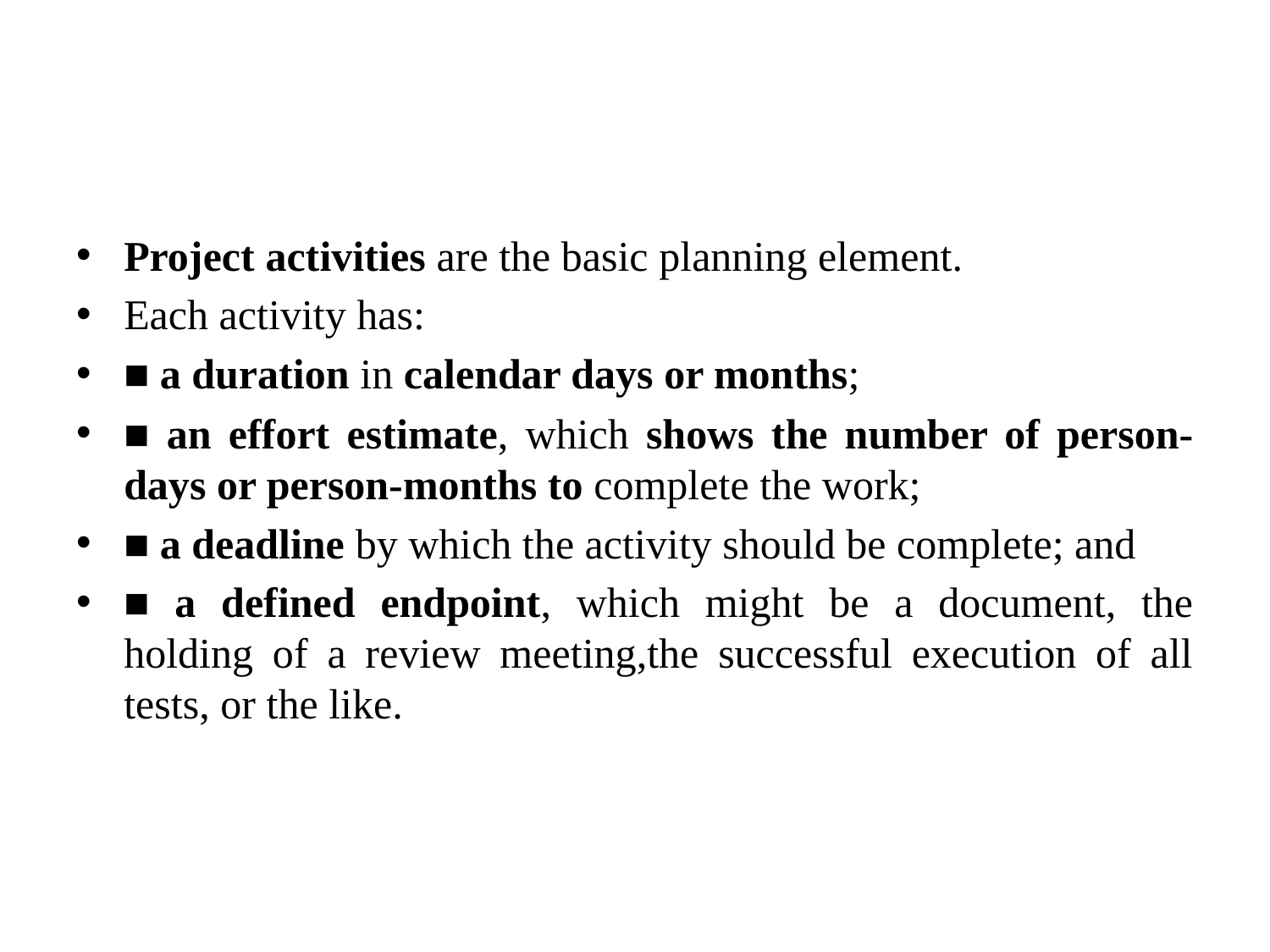

#
Project activities are the basic planning element.
Each activity has:
■ a duration in calendar days or months;
■ an effort estimate, which shows the number of person-days or person-months to complete the work;
■ a deadline by which the activity should be complete; and
■ a defined endpoint, which might be a document, the holding of a review meeting,the successful execution of all tests, or the like.